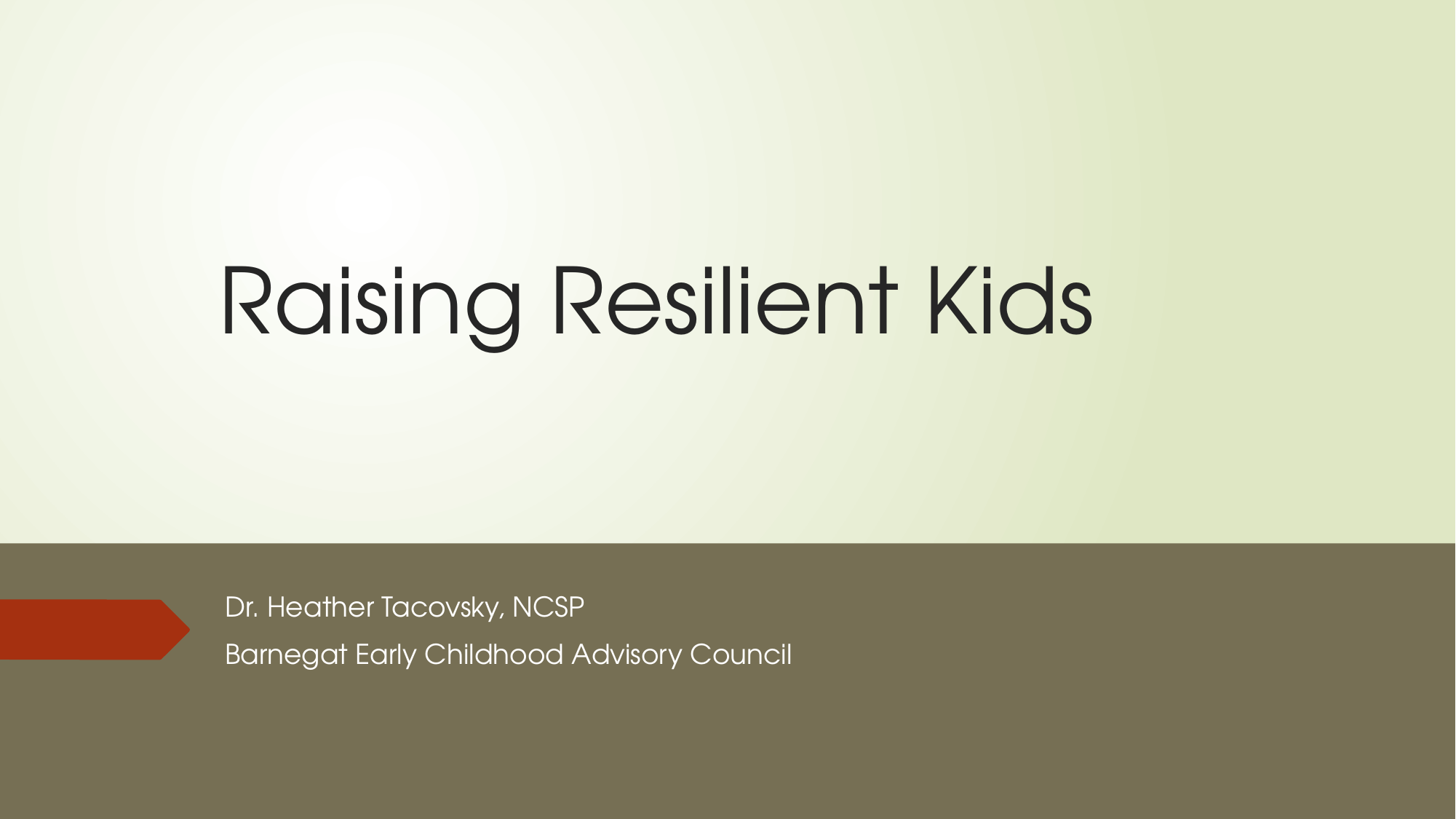

# Raising Resilient Kids

Dr. Heather Tacovsky, NCSP
Barnegat Early Childhood Advisory Council